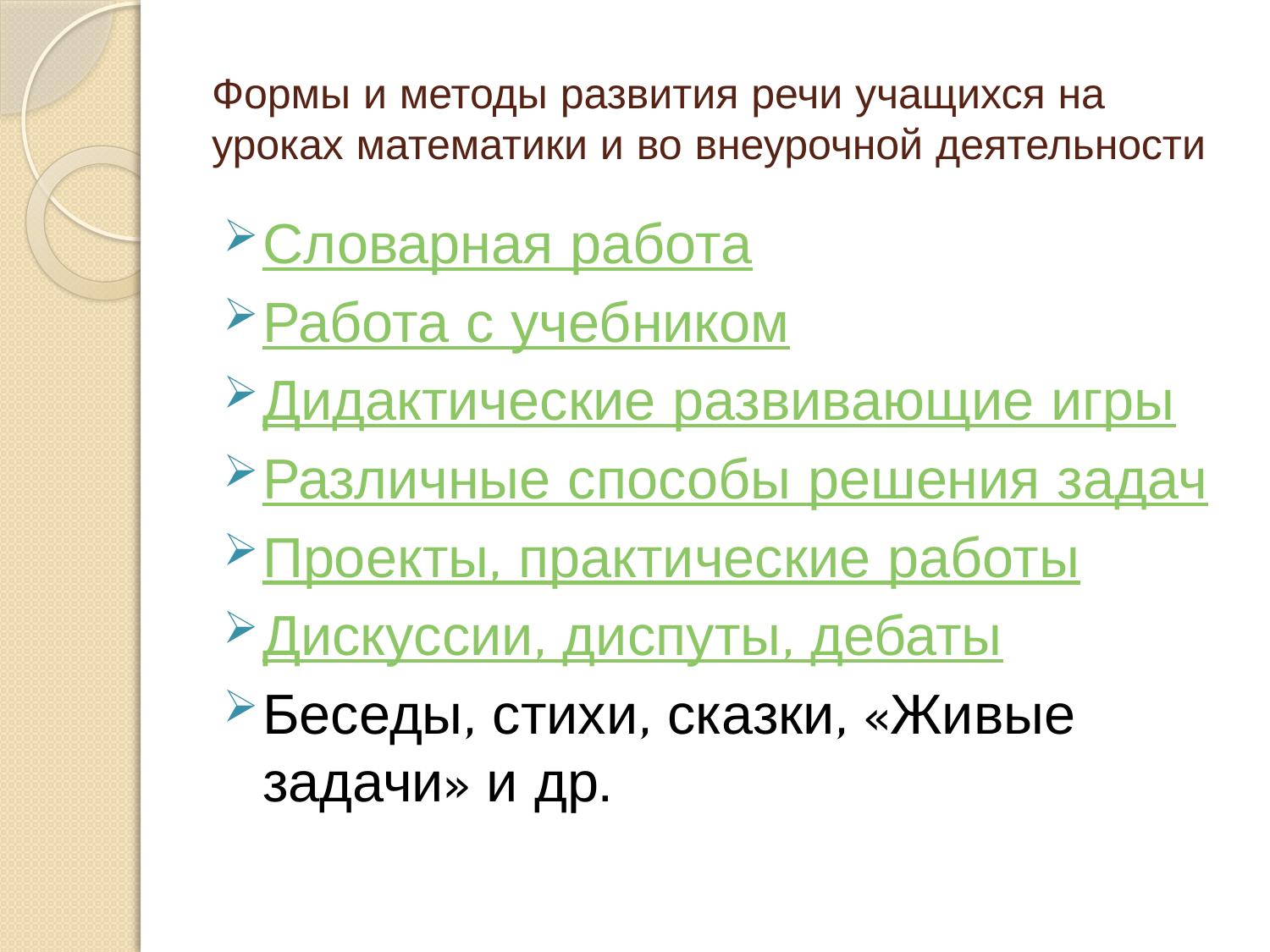

# Формы и методы развития речи учащихся на уроках математики и во внеурочной деятельности
Словарная работа
Работа с учебником
Дидактические развивающие игры
Различные способы решения задач
Проекты, практические работы
Дискуссии, диспуты, дебаты
Беседы, стихи, сказки, «Живые задачи» и др.